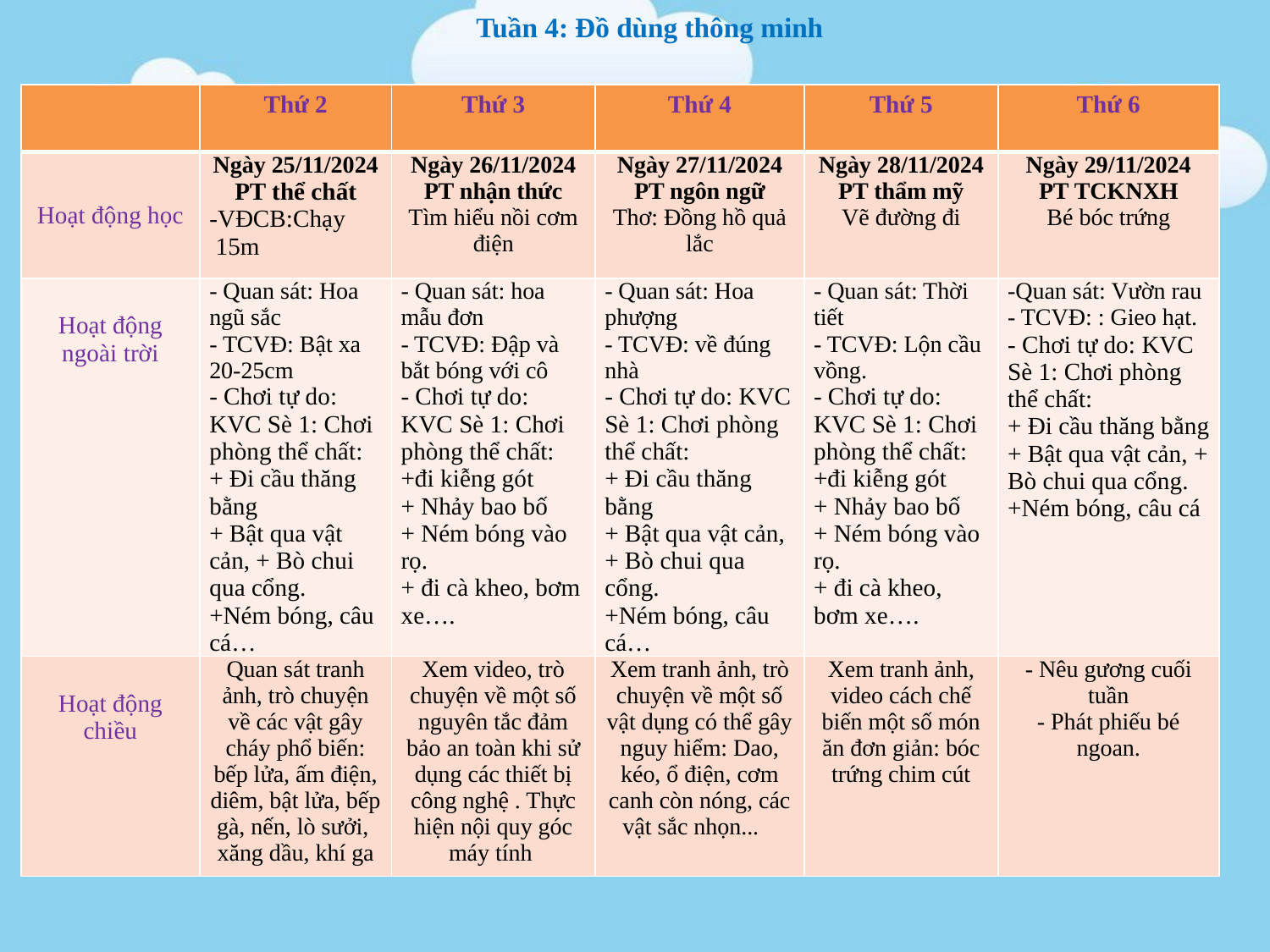

Tuần 4: Đồ dùng thông minh
|  | Thứ 2 | Thứ 3 | Thứ 4 | Thứ 5 | Thứ 6 |
| --- | --- | --- | --- | --- | --- |
| Hoạt động học | Ngày 25/11/2024 PT thể chất -VĐCB:Chạy 15m | Ngày 26/11/2024 PT nhận thức Tìm hiểu nồi cơm điện | Ngày 27/11/2024 PT ngôn ngữ Thơ: Đồng hồ quả lắc | Ngày 28/11/2024 PT thẩm mỹ Vẽ đường đi | Ngày 29/11/2024 PT TCKNXH Bé bóc trứng |
| Hoạt động ngoài trời | - Quan sát: Hoa ngũ sắc - TCVĐ: Bật xa 20-25cm - Chơi tự do: KVC Sè 1: Chơi phòng thể chất: + Đi cầu thăng bằng + Bật qua vật cản, + Bò chui qua cổng. +Ném bóng, câu cá… | - Quan sát: hoa mẫu đơn - TCVĐ: Đập và bắt bóng với cô - Chơi tự do: KVC Sè 1: Chơi phòng thể chất: +đi kiễng gót + Nhảy bao bố + Ném bóng vào rọ. + đi cà kheo, bơm xe…. | - Quan sát: Hoa phượng - TCVĐ: về đúng nhà - Chơi tự do: KVC Sè 1: Chơi phòng thể chất: + Đi cầu thăng bằng + Bật qua vật cản, + Bò chui qua cổng. +Ném bóng, câu cá… | - Quan sát: Thời tiết - TCVĐ: Lộn cầu vồng. - Chơi tự do: KVC Sè 1: Chơi phòng thể chất: +đi kiễng gót + Nhảy bao bố + Ném bóng vào rọ. + đi cà kheo, bơm xe…. | -Quan sát: Vườn rau - TCVĐ: : Gieo hạt. - Chơi tự do: KVC Sè 1: Chơi phòng thể chất: + Đi cầu thăng bằng + Bật qua vật cản, + Bò chui qua cổng. +Ném bóng, câu cá |
| Hoạt động chiều | Quan sát tranh ảnh, trò chuyện về các vật gây cháy phổ biến: bếp lửa, ấm điện, diêm, bật lửa, bếp gà, nến, lò sưởi, xăng dầu, khí ga | Xem video, trò chuyện về một số nguyên tắc đảm bảo an toàn khi sử dụng các thiết bị công nghệ . Thực hiện nội quy góc máy tính | Xem tranh ảnh, trò chuyện về một số vật dụng có thể gây nguy hiểm: Dao, kéo, ổ điện, cơm canh còn nóng, các vật sắc nhọn... | Xem tranh ảnh, video cách chế biến một số món ăn đơn giản: bóc trứng chim cút | - Nêu gương cuối tuần - Phát phiếu bé ngoan. |